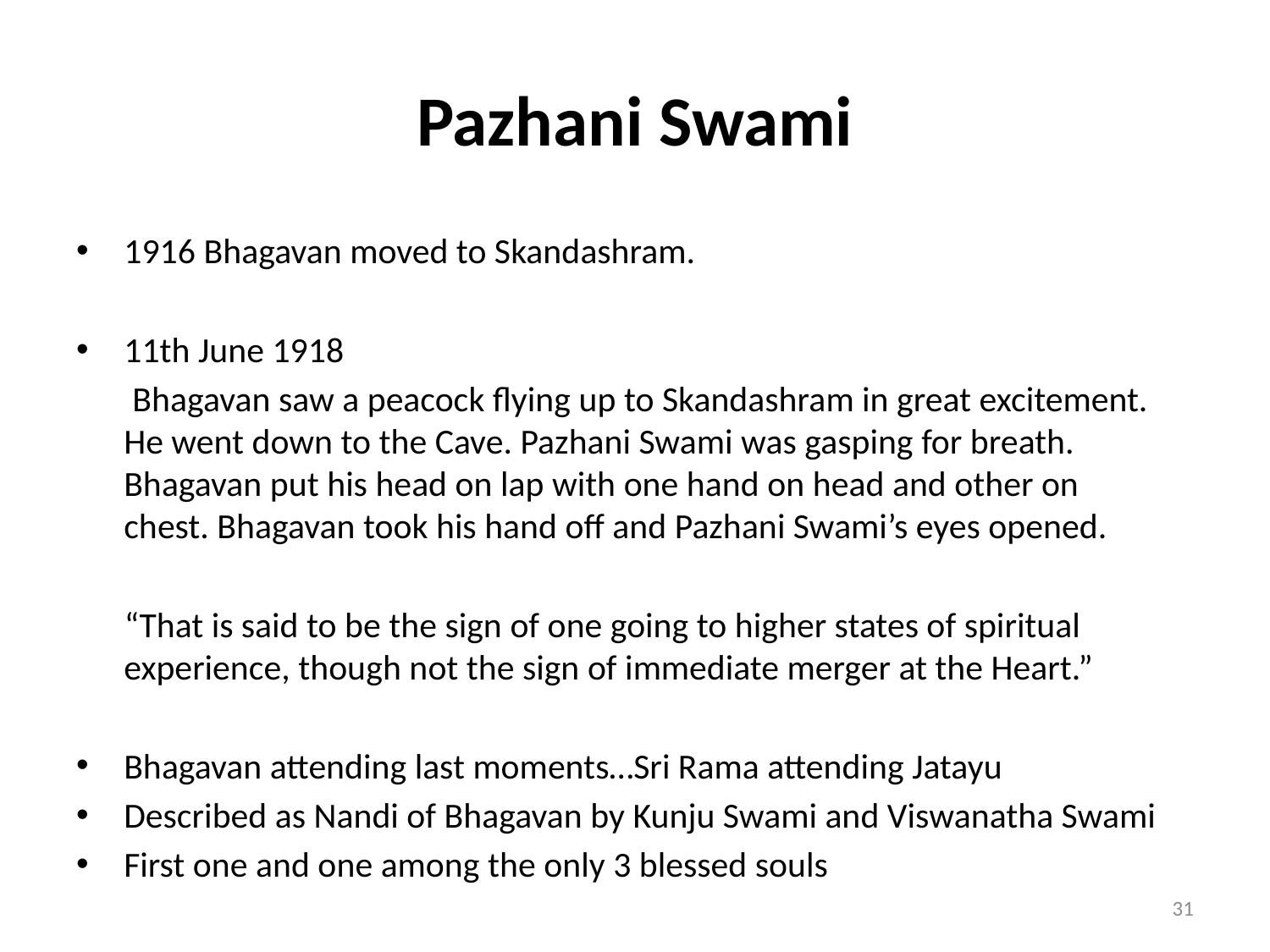

# Pazhani Swami
1916 Bhagavan moved to Skandashram.

11th June 1918
       Bhagavan saw a peacock flying up to Skandashram in great excitement. He went down to the Cave. Pazhani Swami was gasping for breath. Bhagavan put his head on lap with one hand on head and other on chest. Bhagavan took his hand off and Pazhani Swami’s eyes opened.

      “That is said to be the sign of one going to higher states of spiritual experience, though not the sign of immediate merger at the Heart.”

Bhagavan attending last moments…Sri Rama attending Jatayu
Described as Nandi of Bhagavan by Kunju Swami and Viswanatha Swami
First one and one among the only 3 blessed souls
31